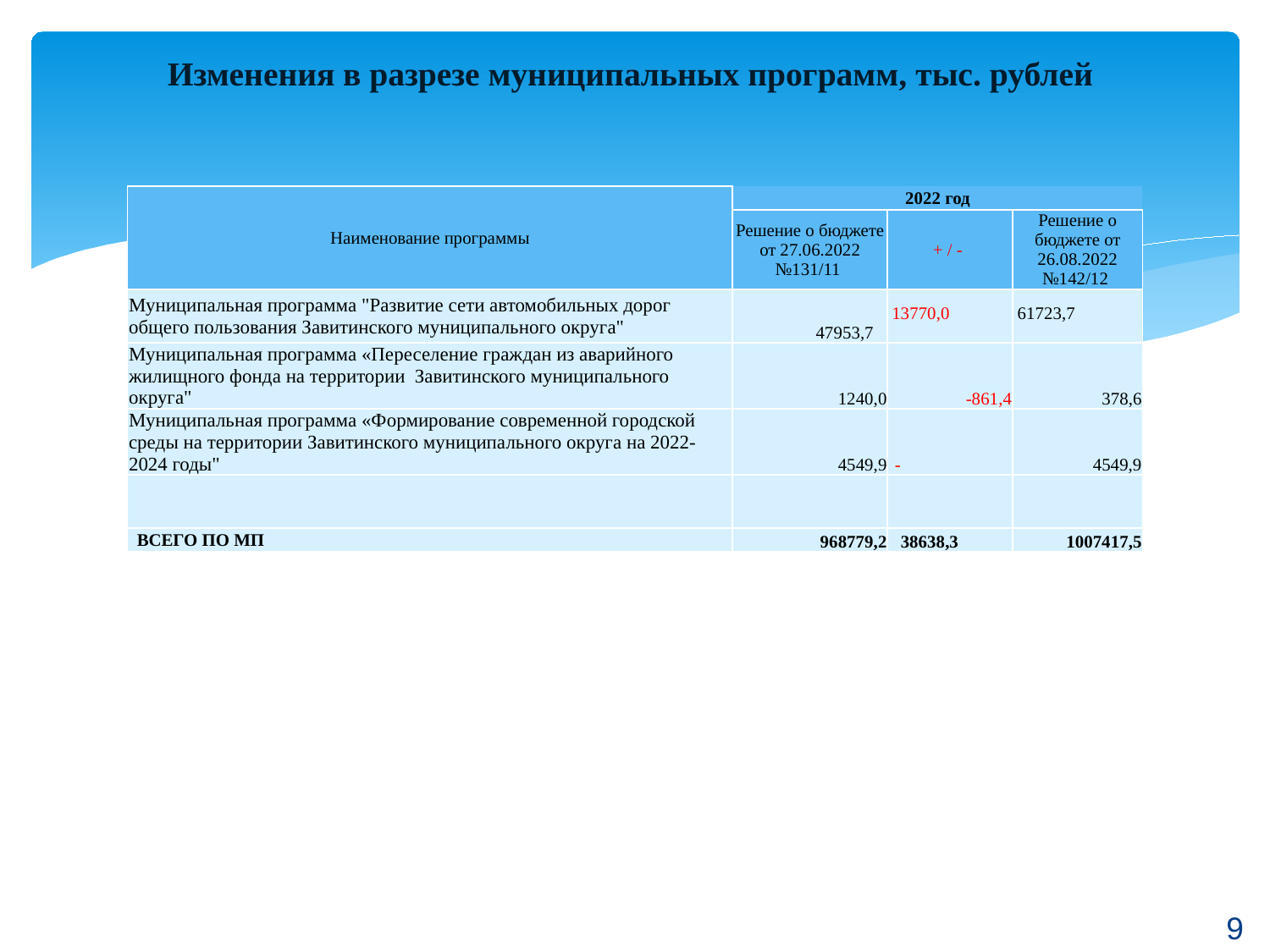

Изменения в разрезе муниципальных программ, тыс. рублей
| Наименование программы | 2022 год |  |  |
| --- | --- | --- | --- |
|  | Решение о бюджете от 27.06.2022 №131/11 | + / - | Решение о бюджете от 26.08.2022 №142/12 |
| Муниципальная программа "Развитие сети автомобильных дорог общего пользования Завитинского муниципального округа" | 47953,7 | 13770,0 | 61723,7 |
| Муниципальная программа «Переселение граждан из аварийного жилищного фонда на территории Завитинского муниципального округа" | 1240,0 | -861,4 | 378,6 |
| Муниципальная программа «Формирование современной городской среды на территории Завитинского муниципального округа на 2022-2024 годы" | 4549,9 | - | 4549,9 |
|  |  |  |  |
| ВСЕГО ПО МП | 968779,2 | 38638,3 | 1007417,5 |
9